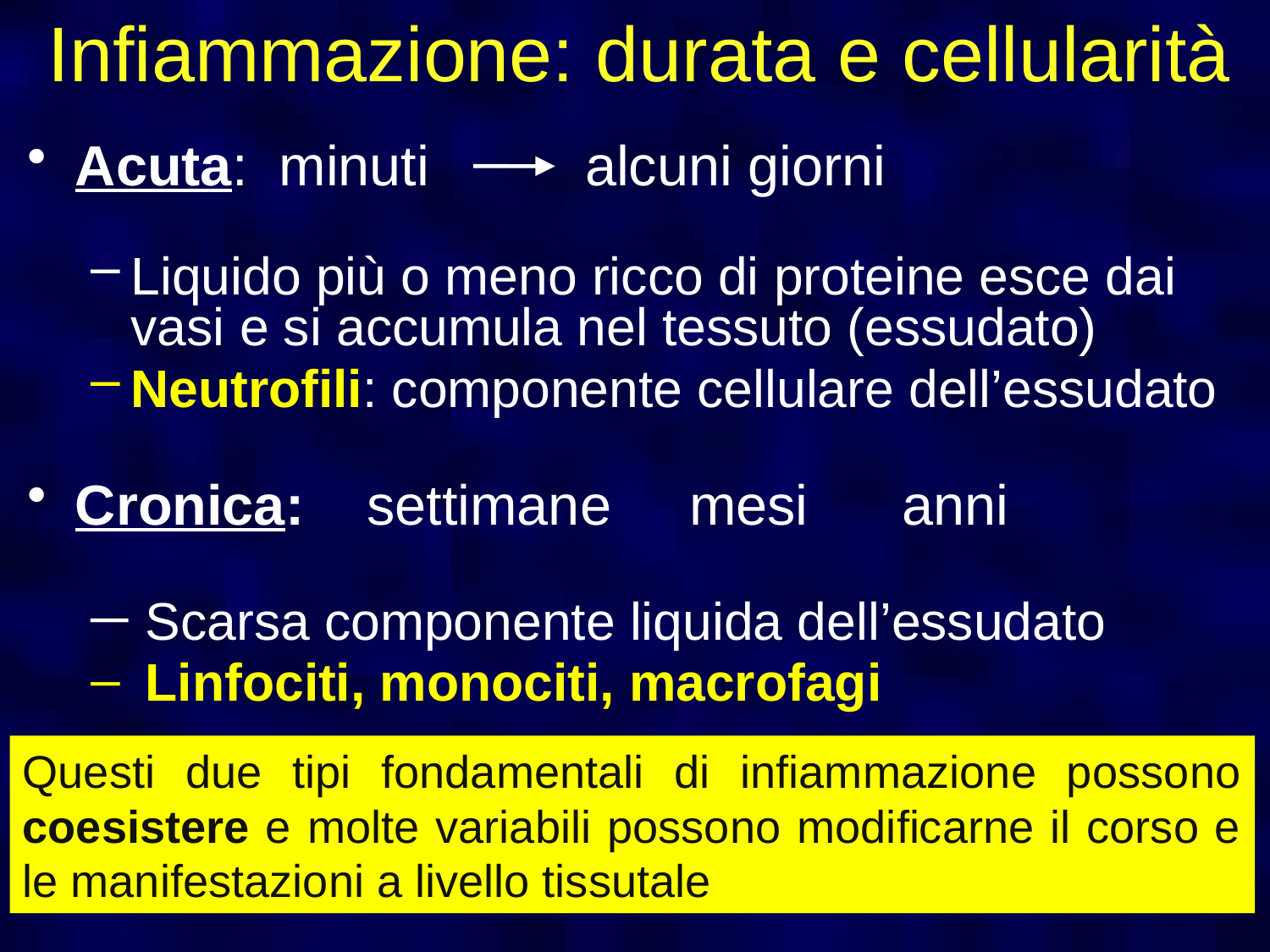

# Infiammazione: durata e cellularità
Acuta:  minuti          alcuni giorni

Liquido più o meno ricco di proteine esce dai vasi e si accumula nel tessuto (essudato)
Neutrofili: componente cellulare dell’essudato

Cronica:    settimane     mesi      anni

 Scarsa componente liquida dell’essudato
 Linfociti, monociti, macrofagi

Questi due tipi fondamentali di infiammazione possono coesistere e molte variabili possono modificarne il corso e le manifestazioni a livello tissutale